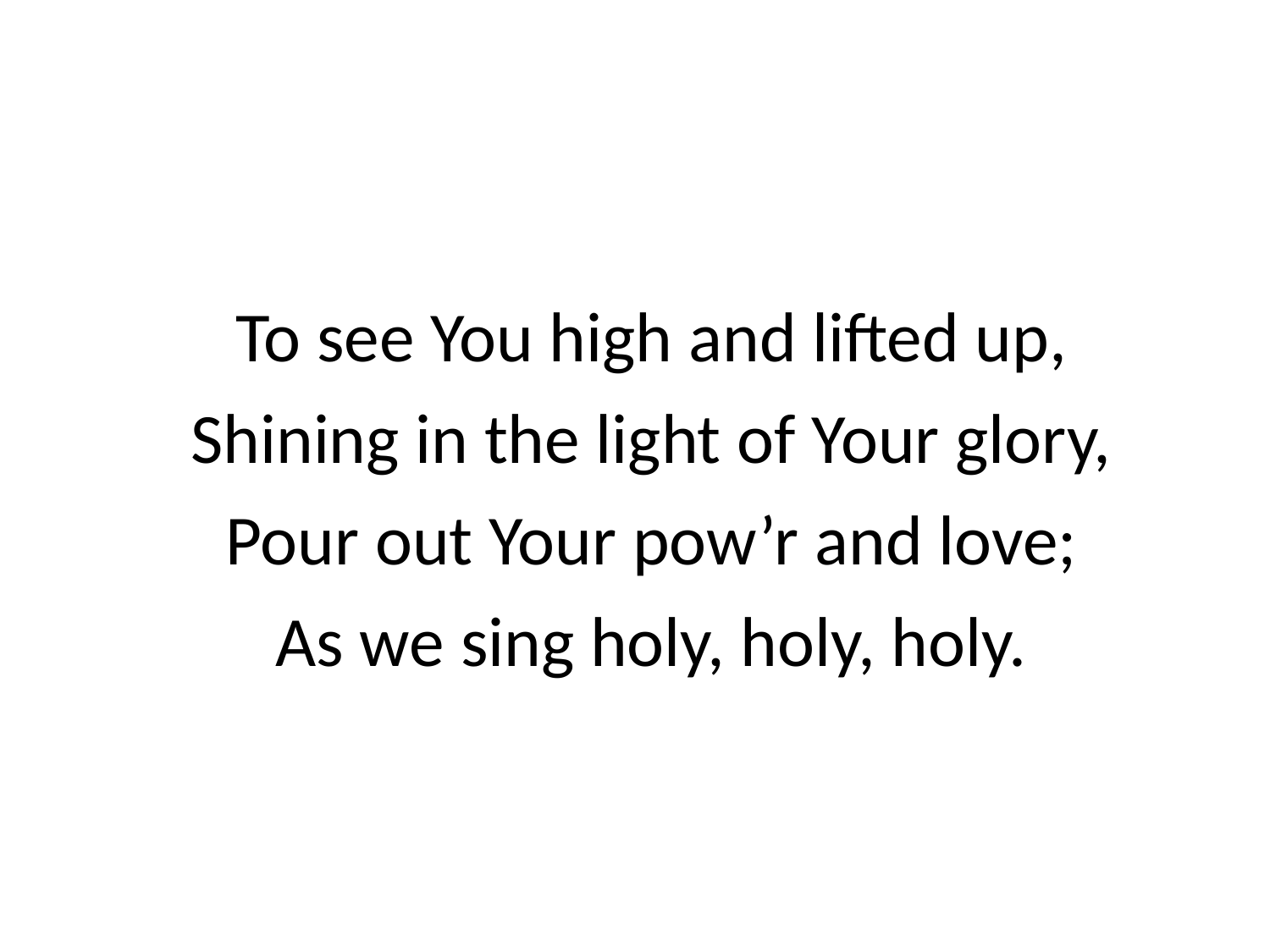

To see You high and lifted up,
Shining in the light of Your glory,
Pour out Your pow’r and love;
As we sing holy, holy, holy.